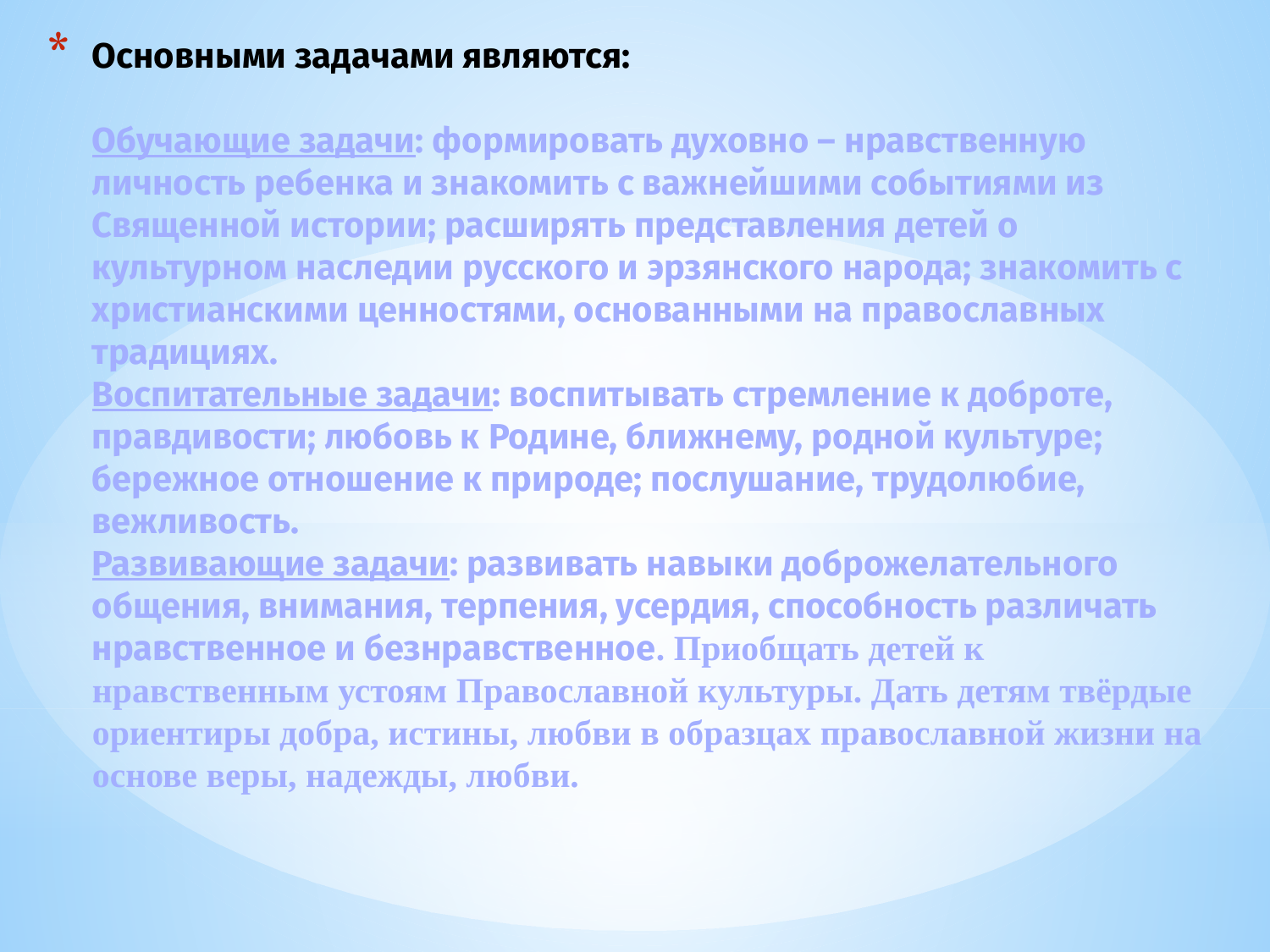

# Основными задачами являются: Обучающие задачи: формировать духовно – нравственную личность ребенка и знакомить с важнейшими событиями из Священной истории; расширять представления детей о культурном наследии русского и эрзянского народа; знакомить с христианскими ценностями, основанными на православных традициях. Воспитательные задачи: воспитывать стремление к доброте, правдивости; любовь к Родине, ближнему, родной культуре; бережное отношение к природе; послушание, трудолюбие, вежливость. Развивающие задачи: развивать навыки доброжелательного общения, внимания, терпения, усердия, способность различать нравственное и безнравственное. Приобщать детей к нравственным устоям Православной культуры. Дать детям твёрдые ориентиры добра, истины, любви в образцах православной жизни на основе веры, надежды, любви.